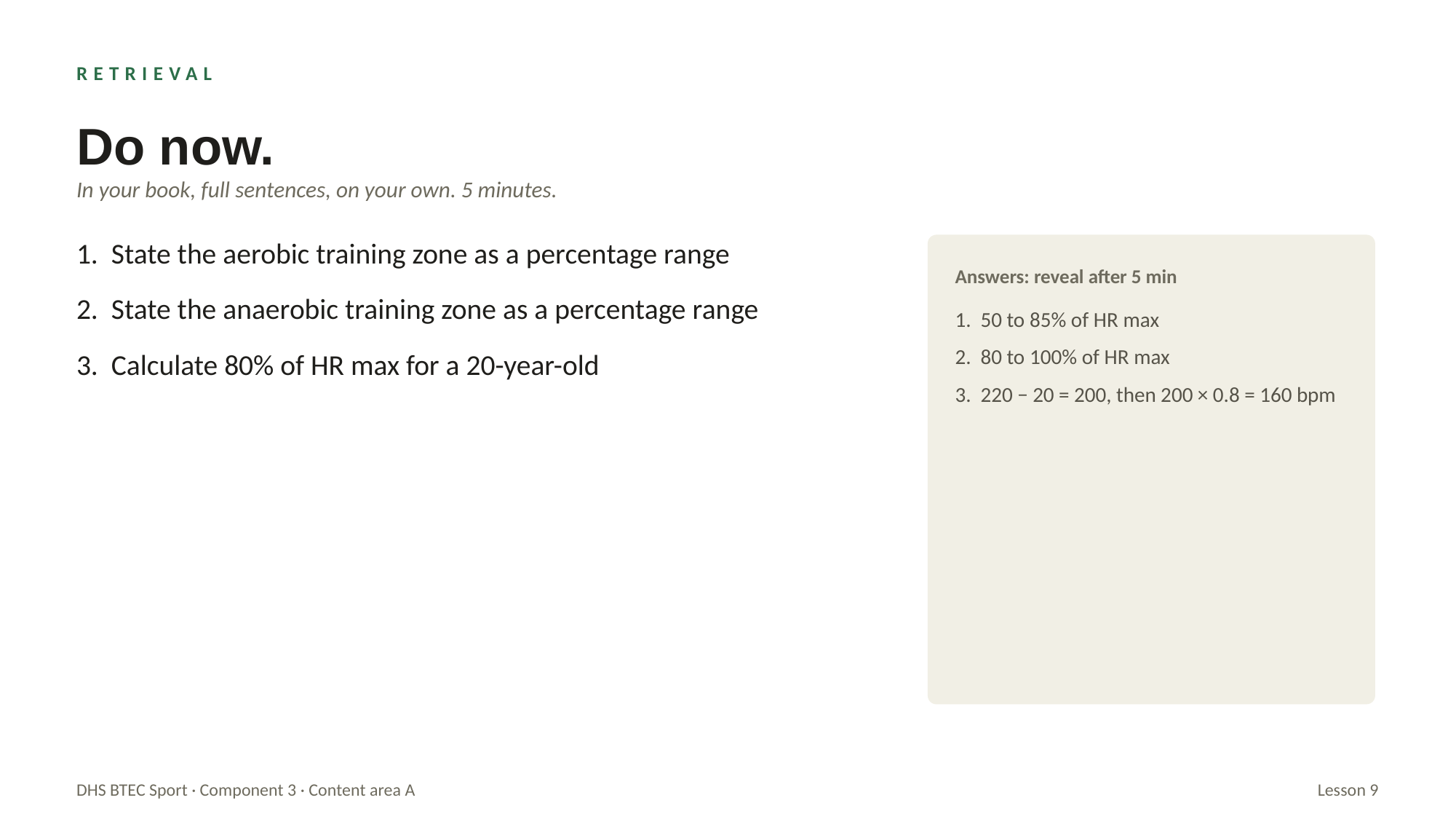

RETRIEVAL
Do now.
In your book, full sentences, on your own. 5 minutes.
1.  State the aerobic training zone as a percentage range
2.  State the anaerobic training zone as a percentage range
3.  Calculate 80% of HR max for a 20-year-old

Answers: reveal after 5 min
1.  50 to 85% of HR max
2.  80 to 100% of HR max
3.  220 − 20 = 200, then 200 × 0.8 = 160 bpm
DHS BTEC Sport · Component 3 · Content area A
Lesson 9